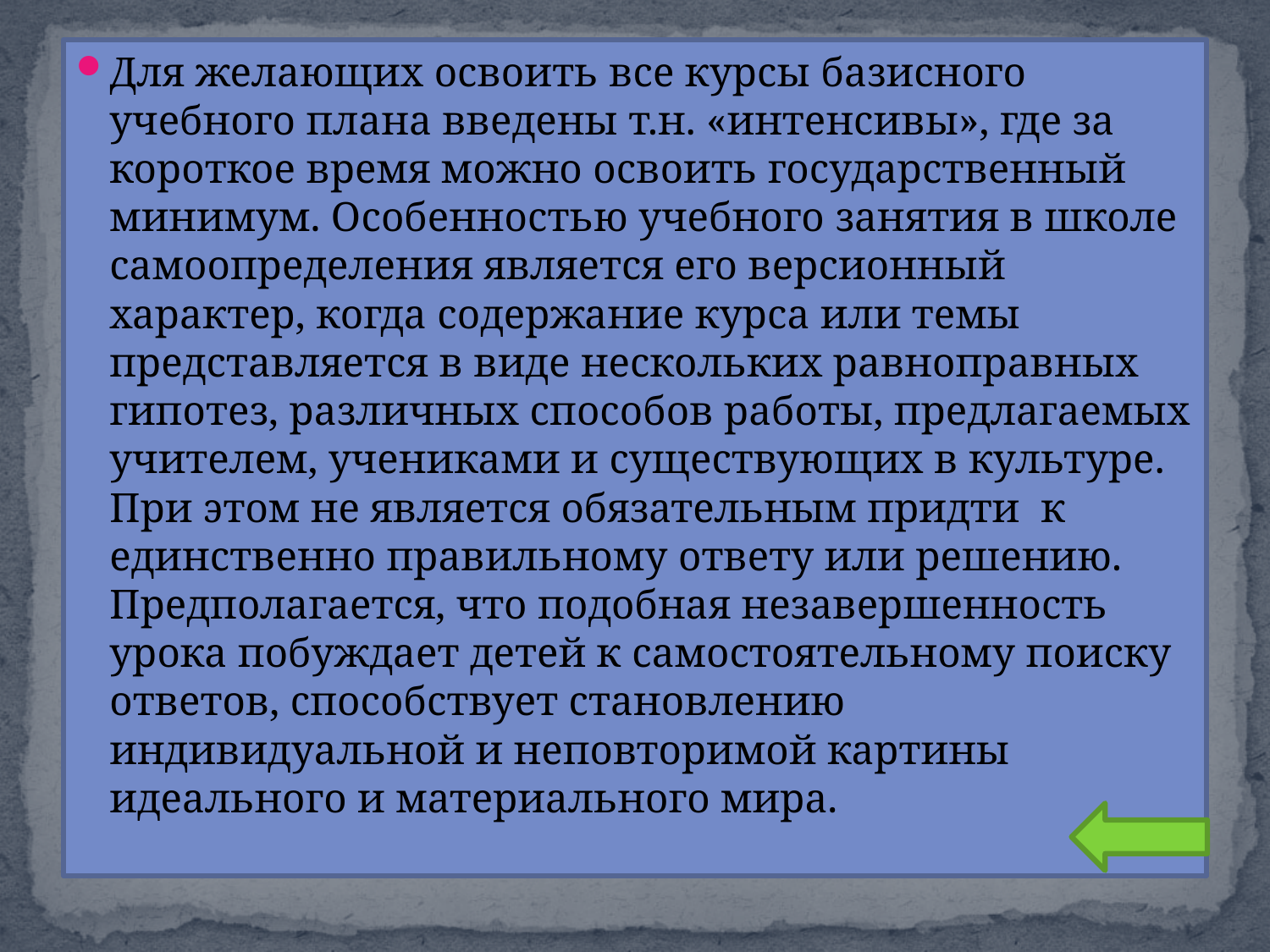

#
Для желающих освоить все курсы базисного учебного плана введены т.н. «интенсивы», где за короткое время можно освоить государственный минимум. Особенностью учебного занятия в школе самоопределения является его версионный характер, когда содержание курса или темы представляется в виде нескольких равноправных гипотез, различных способов работы, предлагаемых учителем, учениками и существующих в культуре. При этом не является обязательным придти  к единственно правильному ответу или решению. Предполагается, что подобная незавершенность урока побуждает детей к самостоятельному поиску ответов, способствует становлению индивидуальной и неповторимой картины идеального и материального мира.